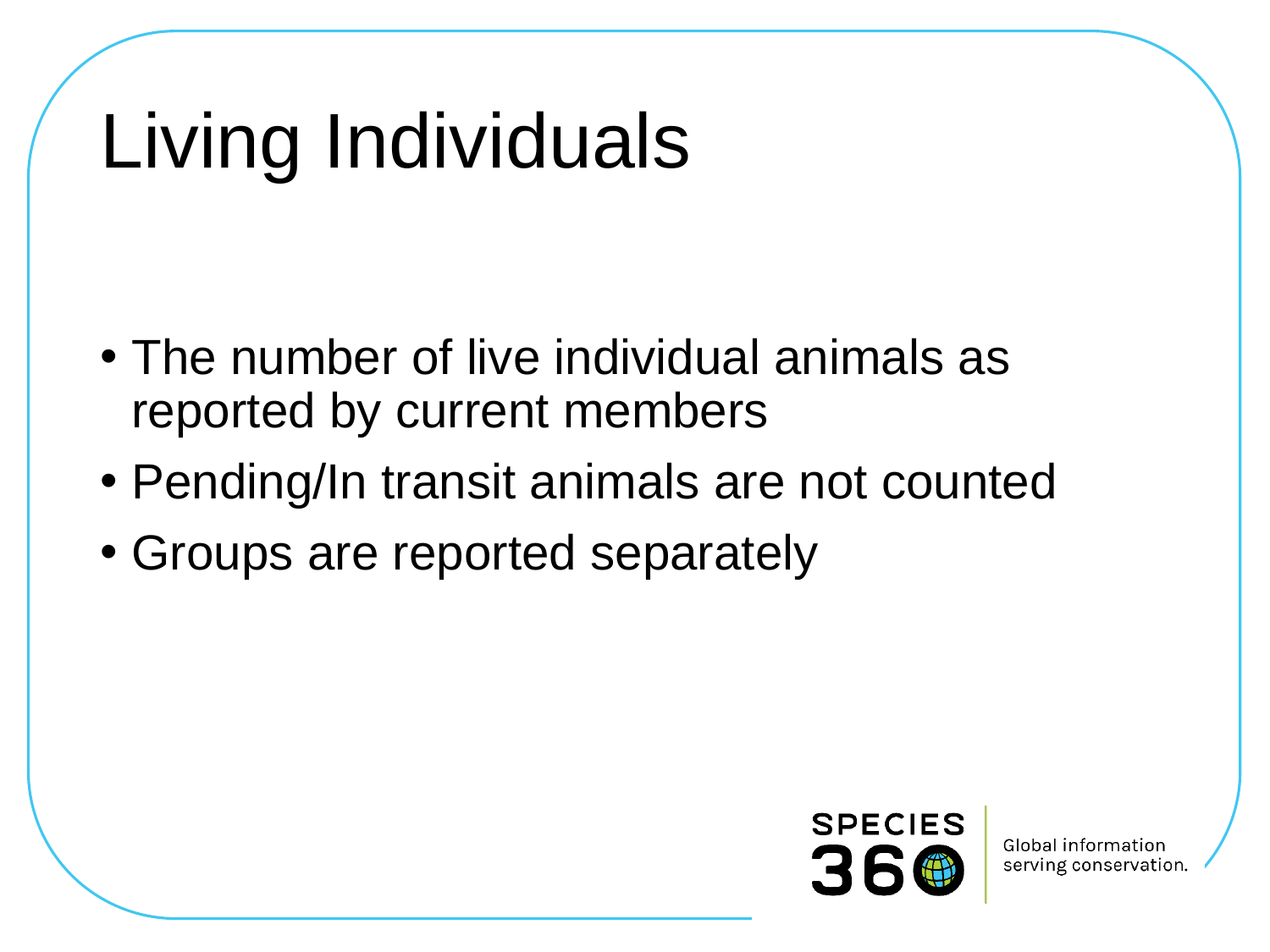

# Living Individuals
The number of live individual animals as reported by current members
Pending/In transit animals are not counted
Groups are reported separately